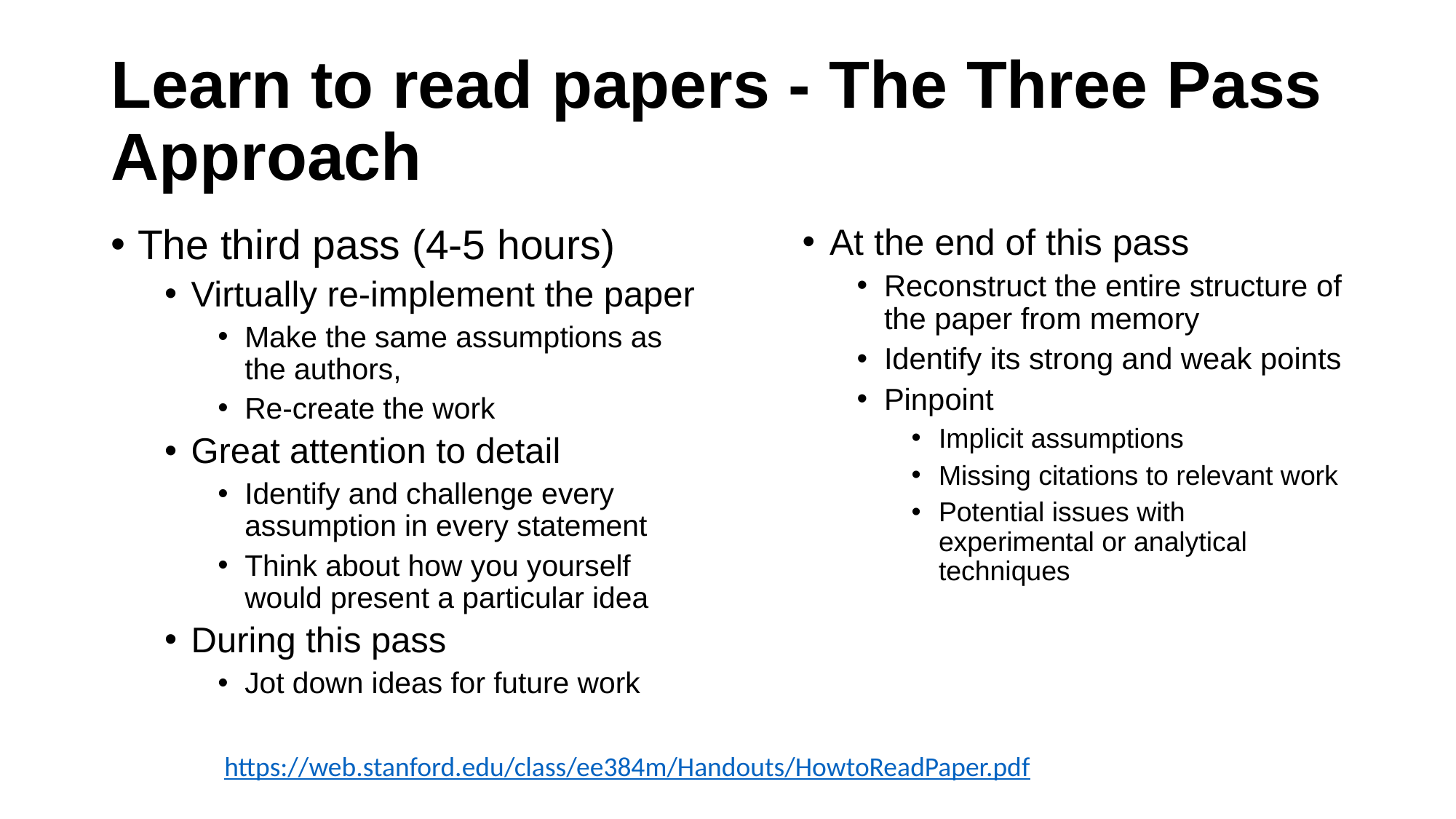

# Learn to read papers - The Three Pass Approach
The third pass (4-5 hours)
Virtually re-implement the paper
Make the same assumptions as the authors,
Re-create the work
Great attention to detail
Identify and challenge every assumption in every statement
Think about how you yourself would present a particular idea
During this pass
Jot down ideas for future work
At the end of this pass
Reconstruct the entire structure of the paper from memory
Identify its strong and weak points
Pinpoint
Implicit assumptions
Missing citations to relevant work
Potential issues with experimental or analytical techniques

https://web.stanford.edu/class/ee384m/Handouts/HowtoReadPaper.pdf